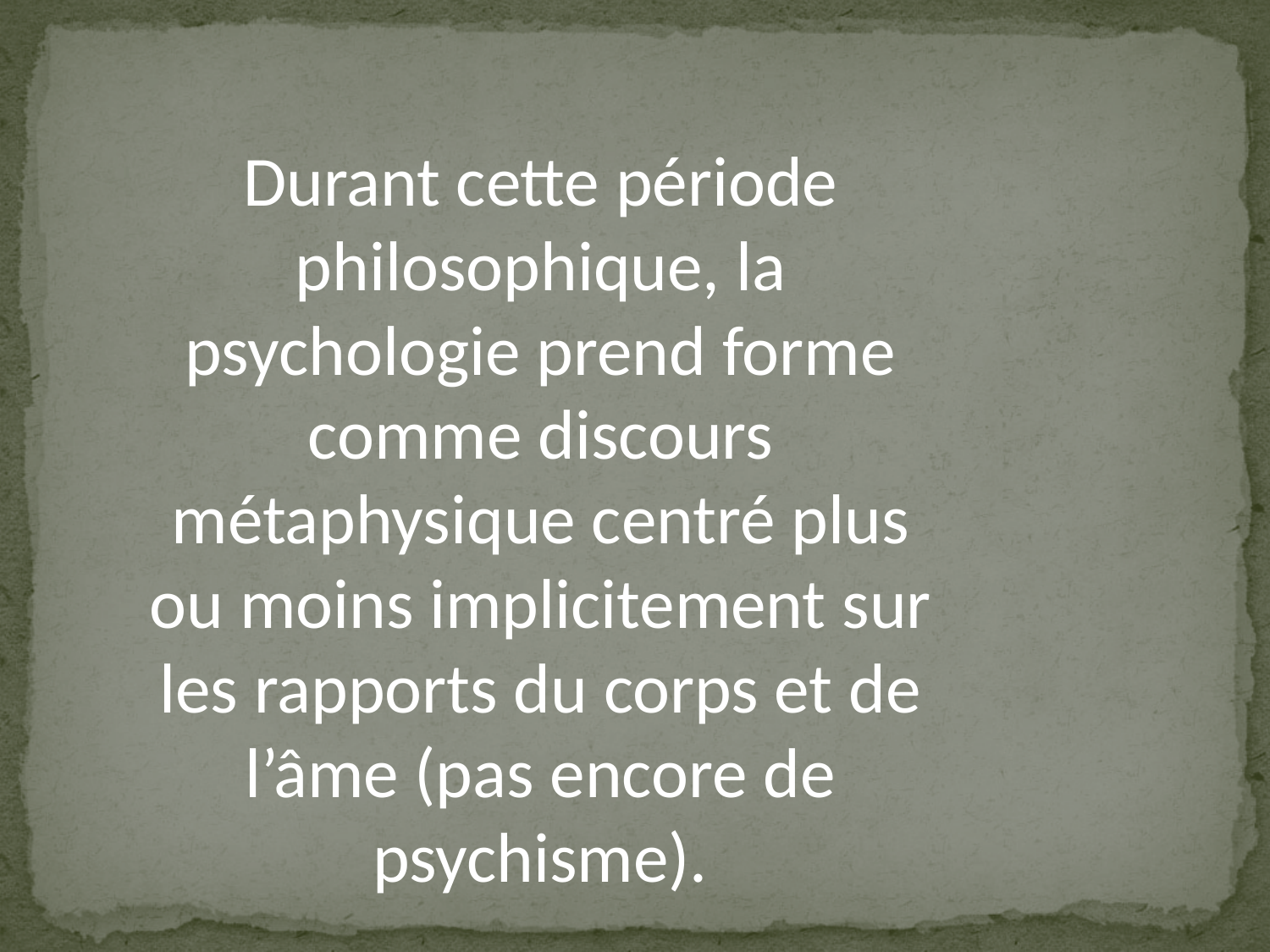

Durant cette période philosophique, la psychologie prend forme comme discours métaphysique centré plus ou moins implicitement sur les rapports du corps et de l’âme (pas encore de psychisme).